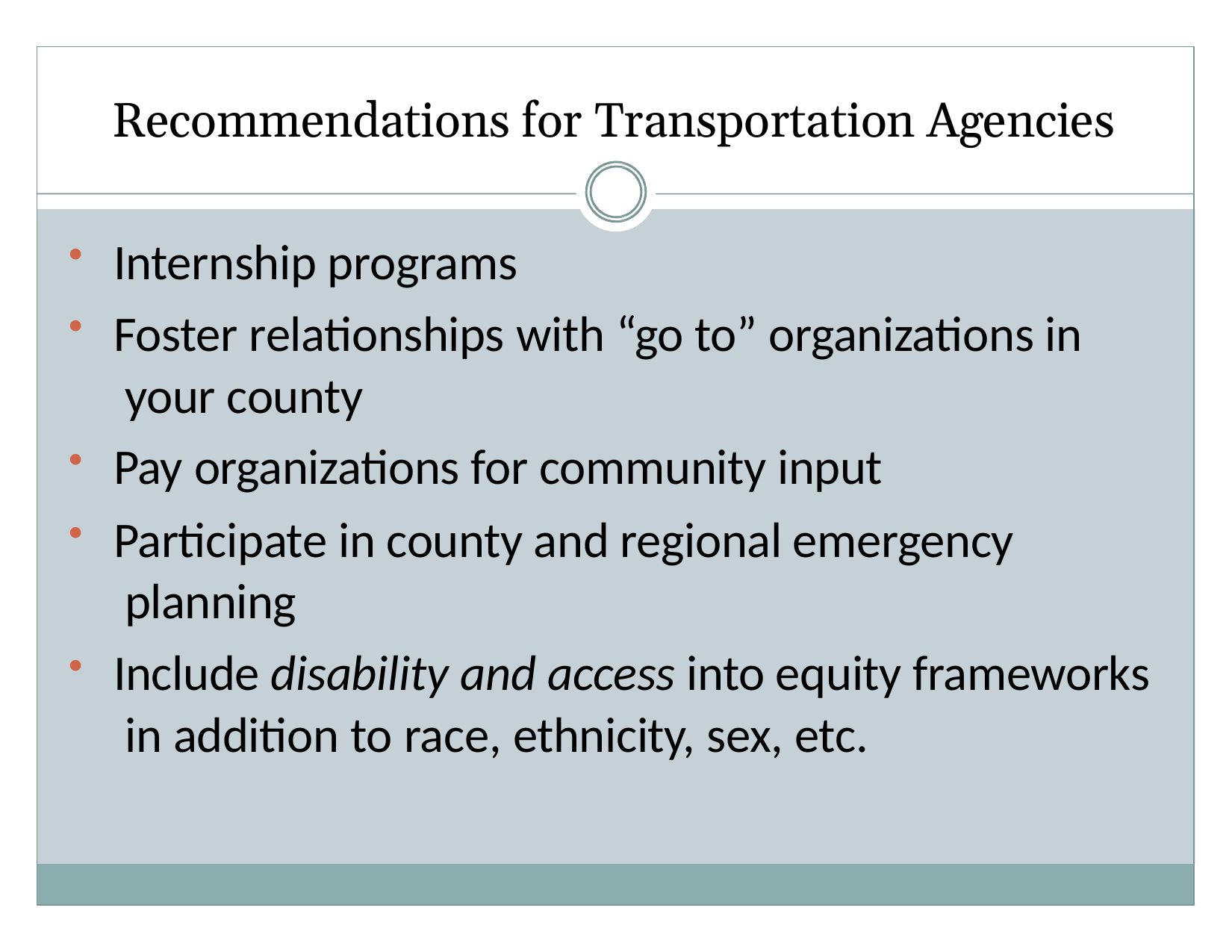

# Recommendations for Transportation Agencies
Internship programs
Foster relationships with “go to” organizations in  your county
Pay organizations for community input
Participate in county and regional emergency  planning
Include disability and access into equity frameworks  in addition to race, ethnicity, sex, etc.